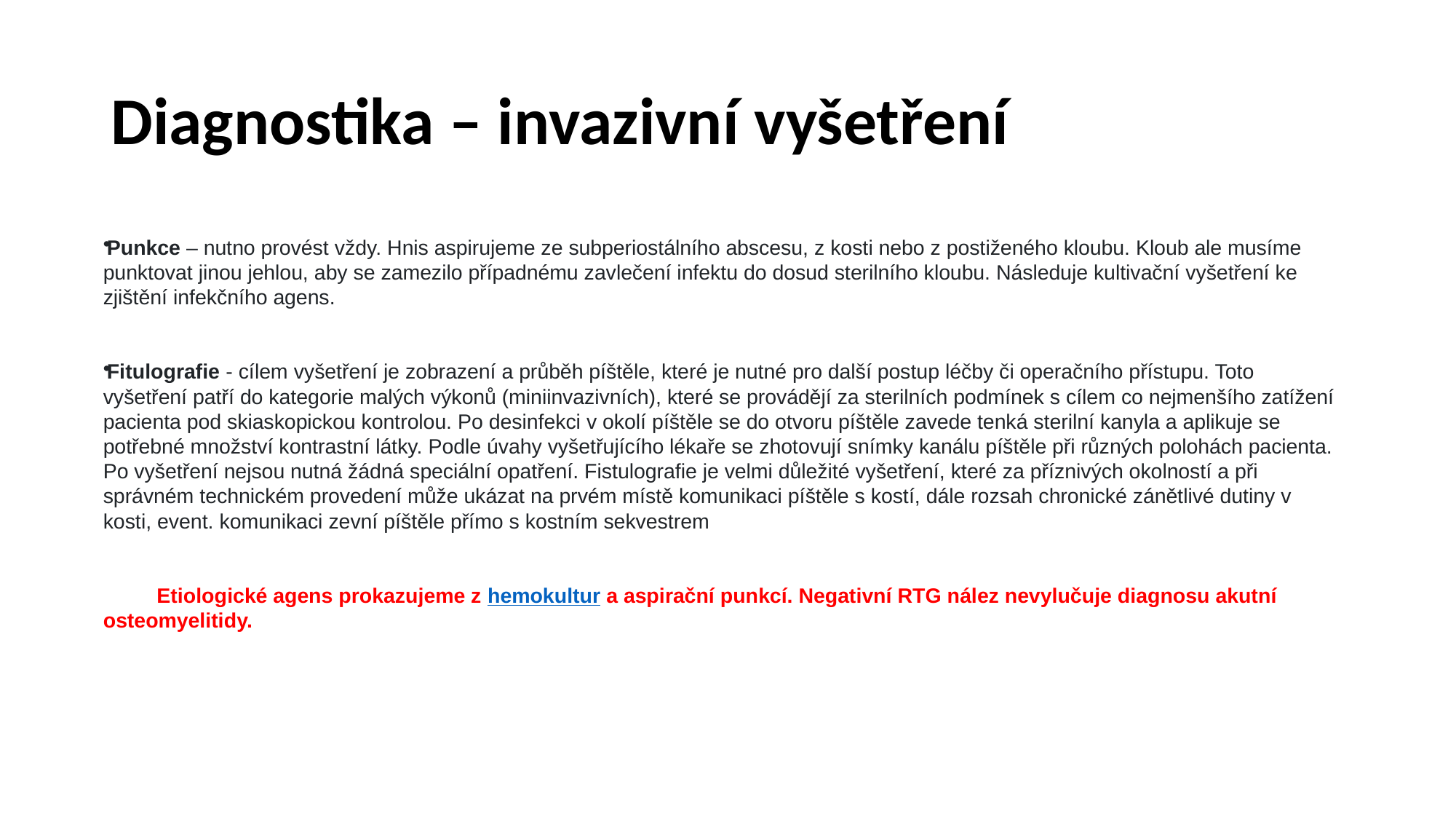

# Diagnostika – invazivní vyšetření
Punkce – nutno provést vždy. Hnis aspirujeme ze subperiostálního abscesu, z kosti nebo z postiženého kloubu. Kloub ale musíme punktovat jinou jehlou, aby se zamezilo případnému zavlečení infektu do dosud sterilního kloubu. Následuje kultivační vyšetření ke zjištění infekčního agens.

Fitulografie - cílem vyšetření je zobrazení a průběh píštěle, které je nutné pro další postup léčby či operačního přístupu. Toto vyšetření patří do kategorie malých výkonů (miniinvazivních), které se provádějí za sterilních podmínek s cílem co nejmenšího zatížení pacienta pod skiaskopickou kontrolou. Po desinfekci v okolí píštěle se do otvoru píštěle zavede tenká sterilní kanyla a aplikuje se potřebné množství kontrastní látky. Podle úvahy vyšetřujícího lékaře se zhotovují snímky kanálu píštěle při různých polohách pacienta. Po vyšetření nejsou nutná žádná speciální opatření. Fistulografie je velmi důležité vyšetření, které za příznivých okolností a při správném technickém provedení může ukázat na prvém místě komunikaci píštěle s kostí, dále rozsah chronické zánětlivé dutiny v kosti, event. komunikaci zevní píštěle přímo s kostním sekvestrem

	Etiologické agens prokazujeme z hemokultur a aspirační punkcí. Negativní RTG nález nevylučuje diagnosu akutní osteomyelitidy.